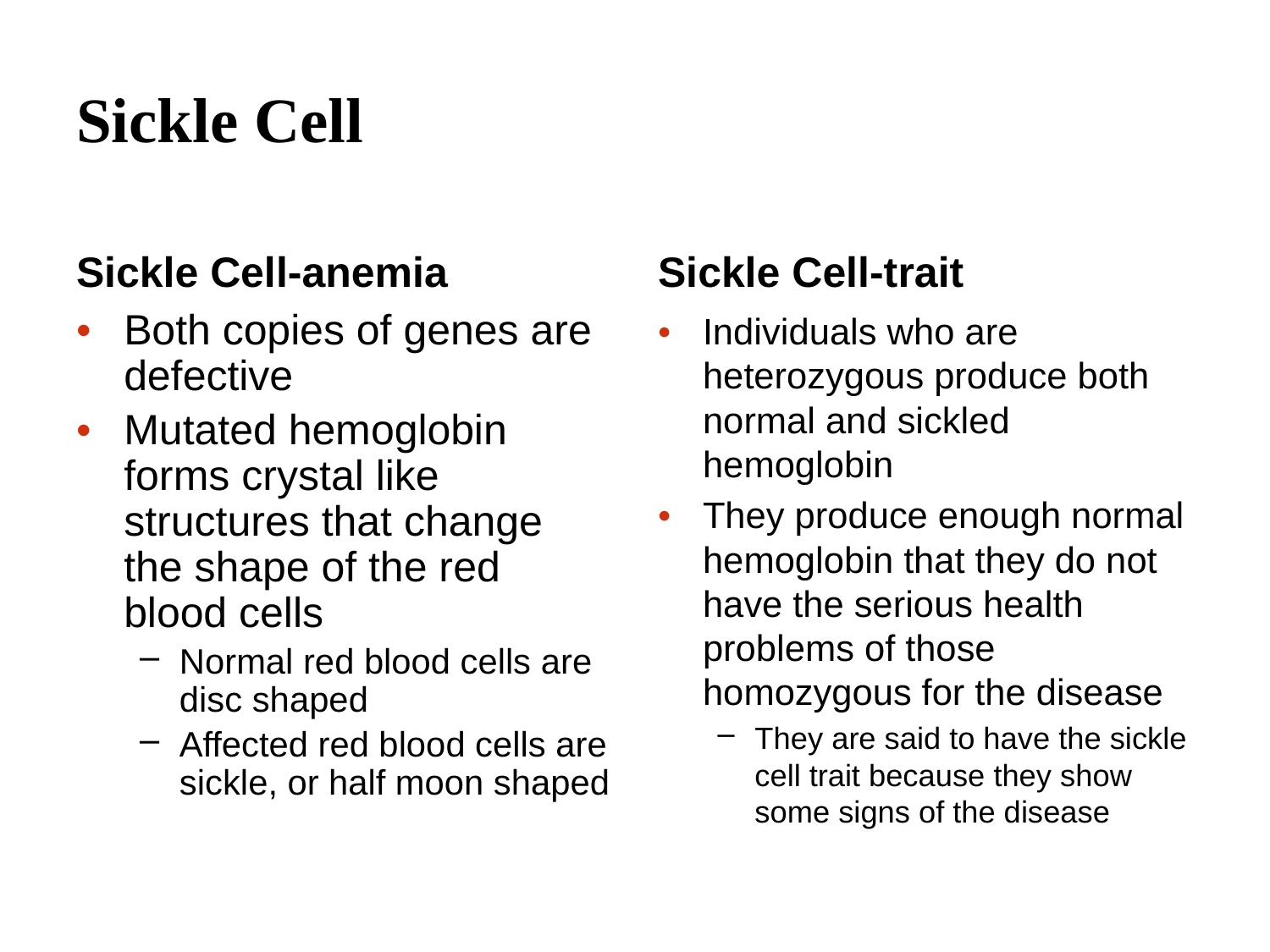

# Sickle Cell
Sickle Cell-anemia
Sickle Cell-trait
Both copies of genes are defective
Mutated hemoglobin forms crystal like structures that change the shape of the red blood cells
Normal red blood cells are disc shaped
Affected red blood cells are sickle, or half moon shaped

Individuals who are heterozygous produce both normal and sickled hemoglobin
They produce enough normal hemoglobin that they do not have the serious health problems of those homozygous for the disease
They are said to have the sickle cell trait because they show some signs of the disease